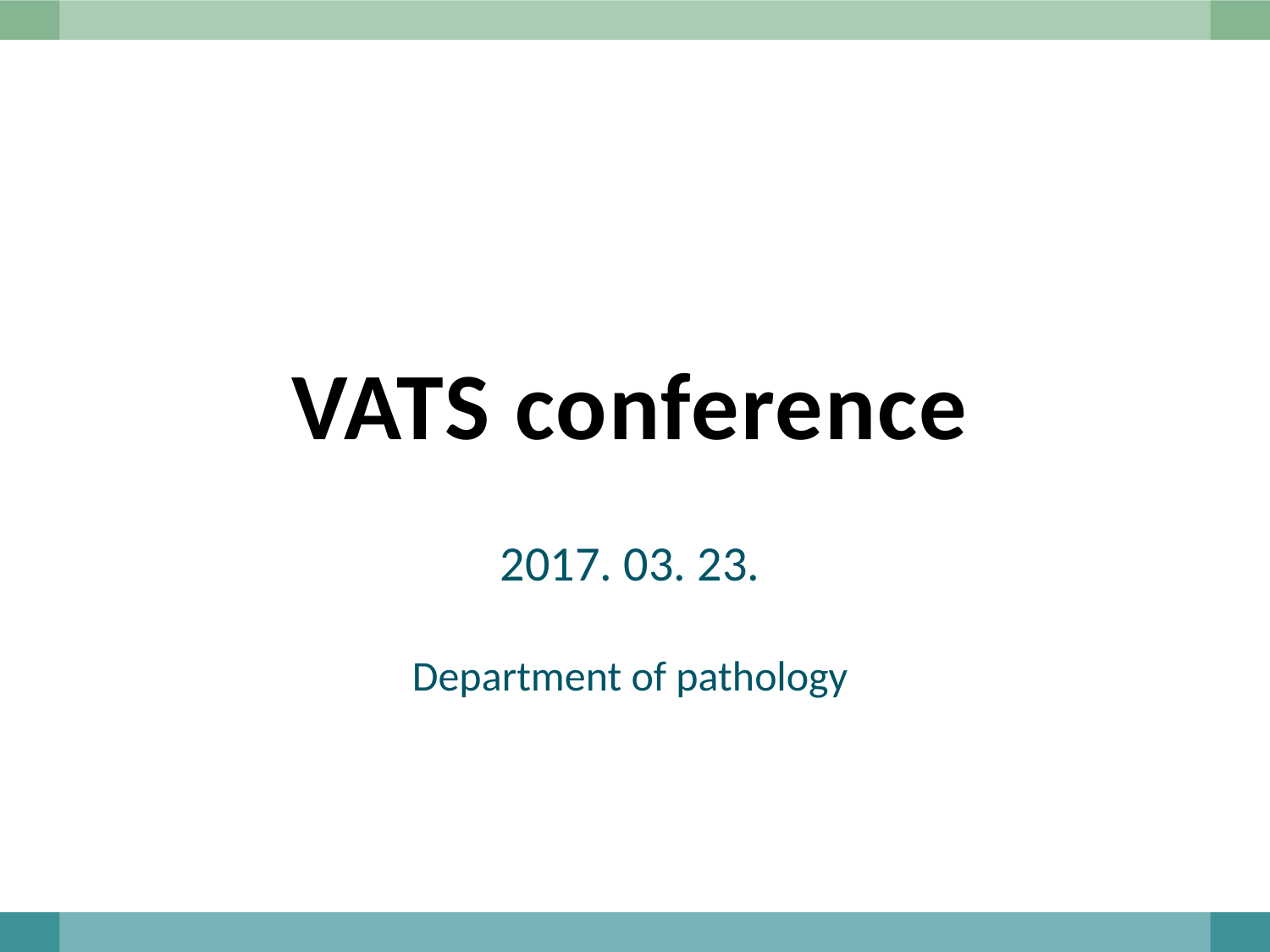

# VATS conference
2017. 03. 23.

Department of pathology